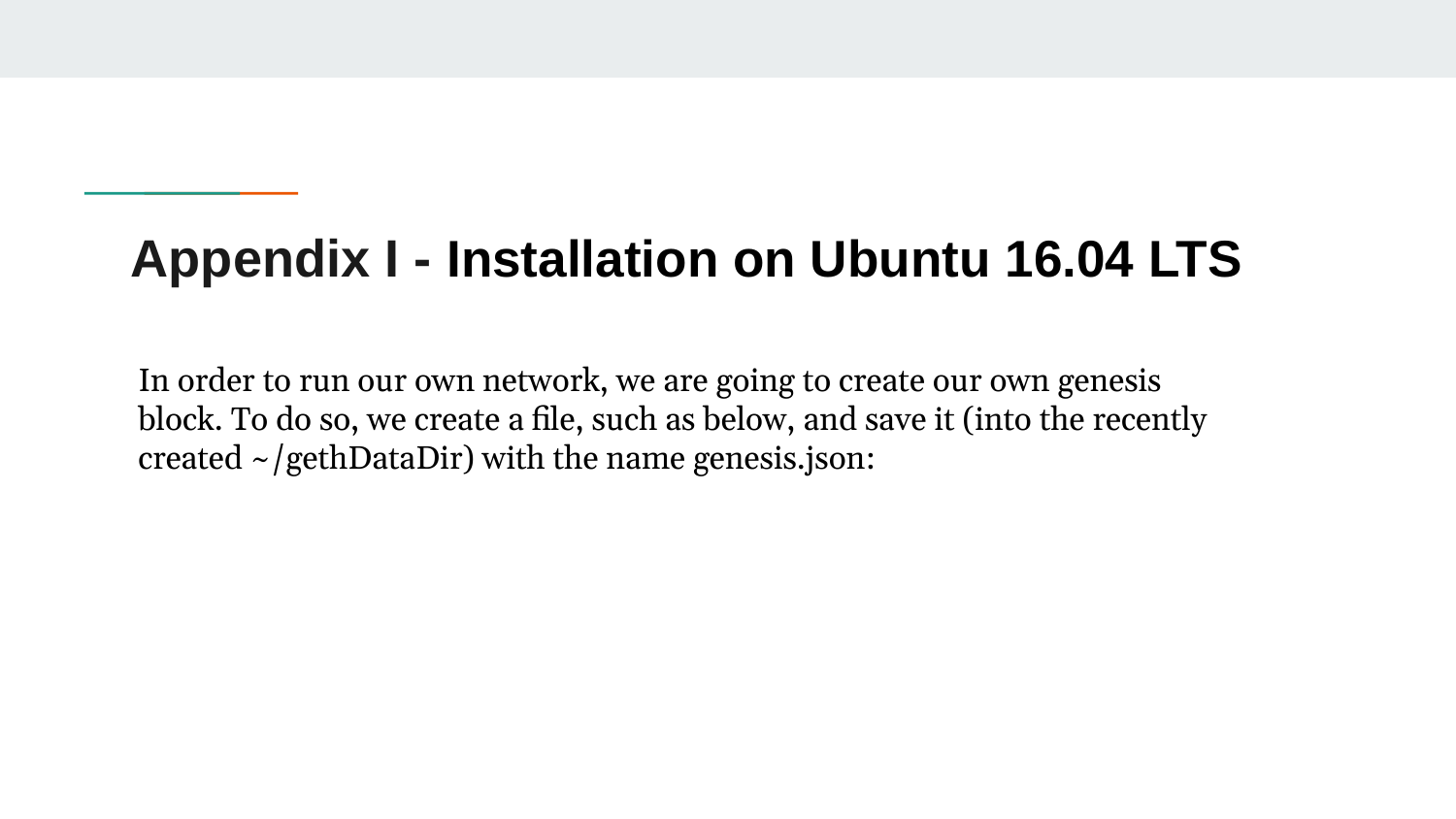

# Appendix I - Installation on Ubuntu 16.04 LTS

In order to run our own network, we are going to create our own genesis block. To do so, we create a file, such as below, and save it (into the recently created ~/gethDataDir) with the name genesis.json: